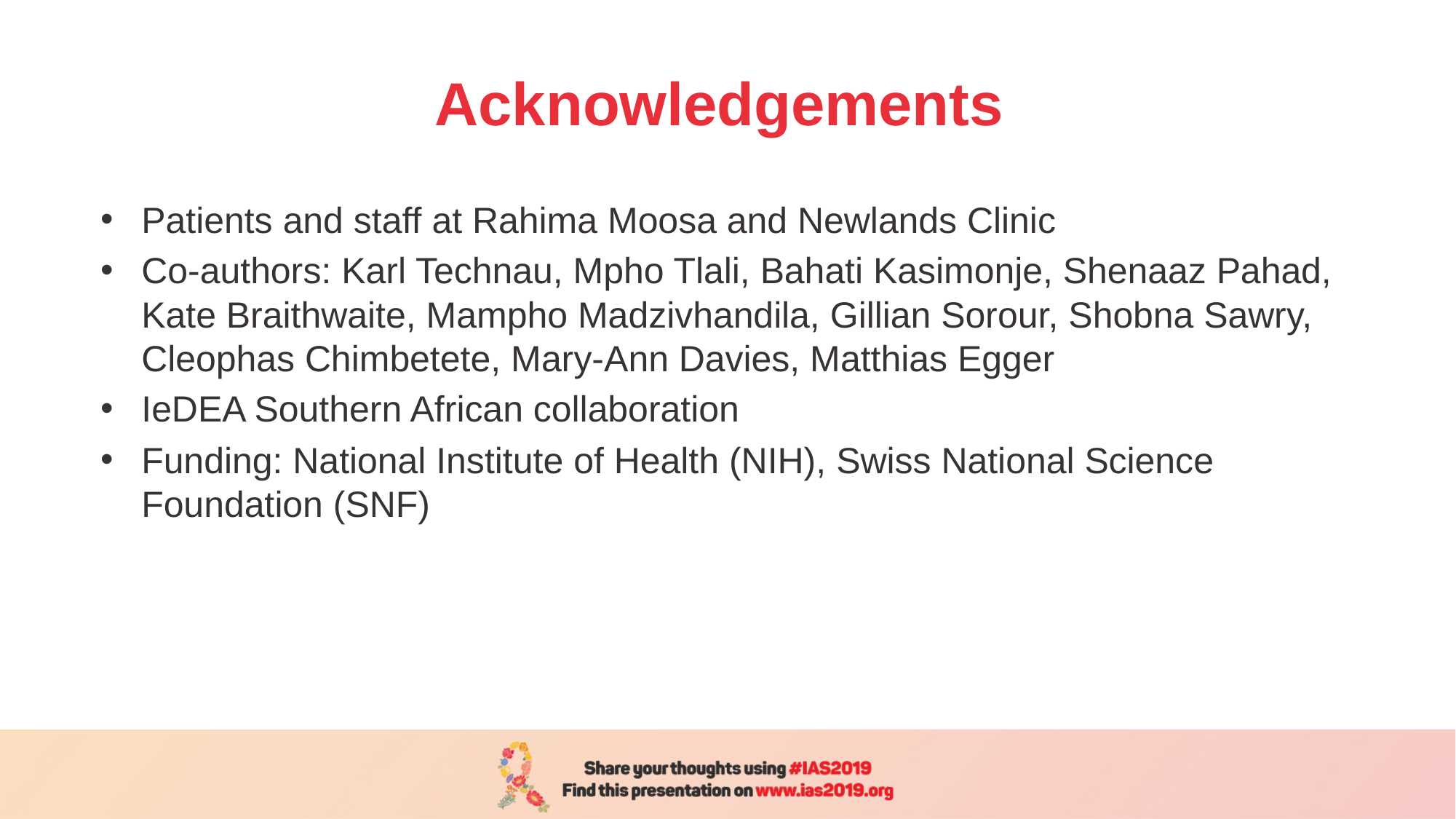

# Acknowledgements
Patients and staff at Rahima Moosa and Newlands Clinic
Co-authors: Karl Technau, Mpho Tlali, Bahati Kasimonje, Shenaaz Pahad, Kate Braithwaite, Mampho Madzivhandila, Gillian Sorour, Shobna Sawry, Cleophas Chimbetete, Mary-Ann Davies, Matthias Egger
IeDEA Southern African collaboration
Funding: National Institute of Health (NIH), Swiss National Science Foundation (SNF)